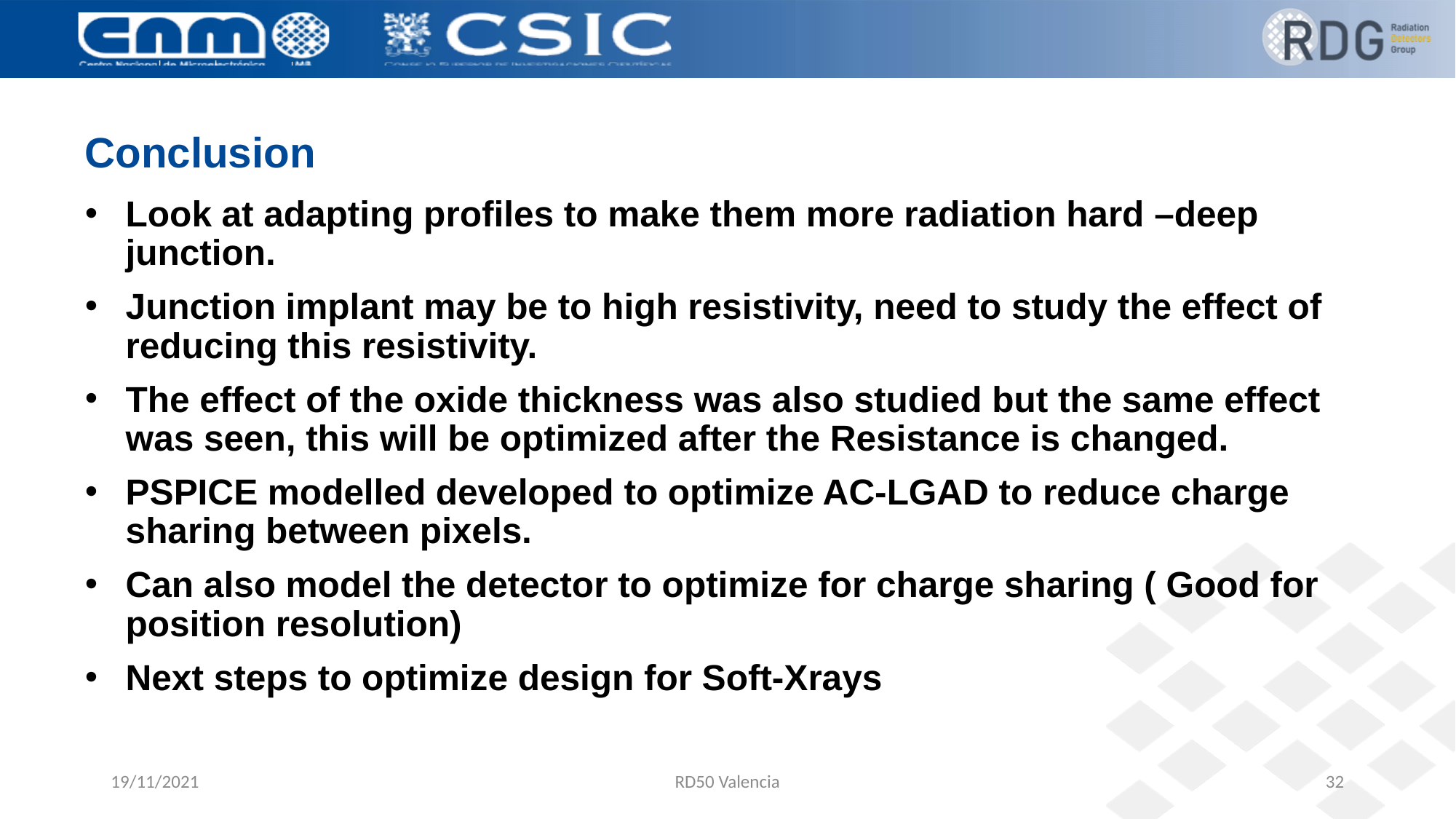

# Conclusion
Look at adapting profiles to make them more radiation hard –deep junction.
Junction implant may be to high resistivity, need to study the effect of reducing this resistivity.
The effect of the oxide thickness was also studied but the same effect was seen, this will be optimized after the Resistance is changed.
PSPICE modelled developed to optimize AC-LGAD to reduce charge sharing between pixels.
Can also model the detector to optimize for charge sharing ( Good for position resolution)
Next steps to optimize design for Soft-Xrays
19/11/2021
RD50 Valencia
32